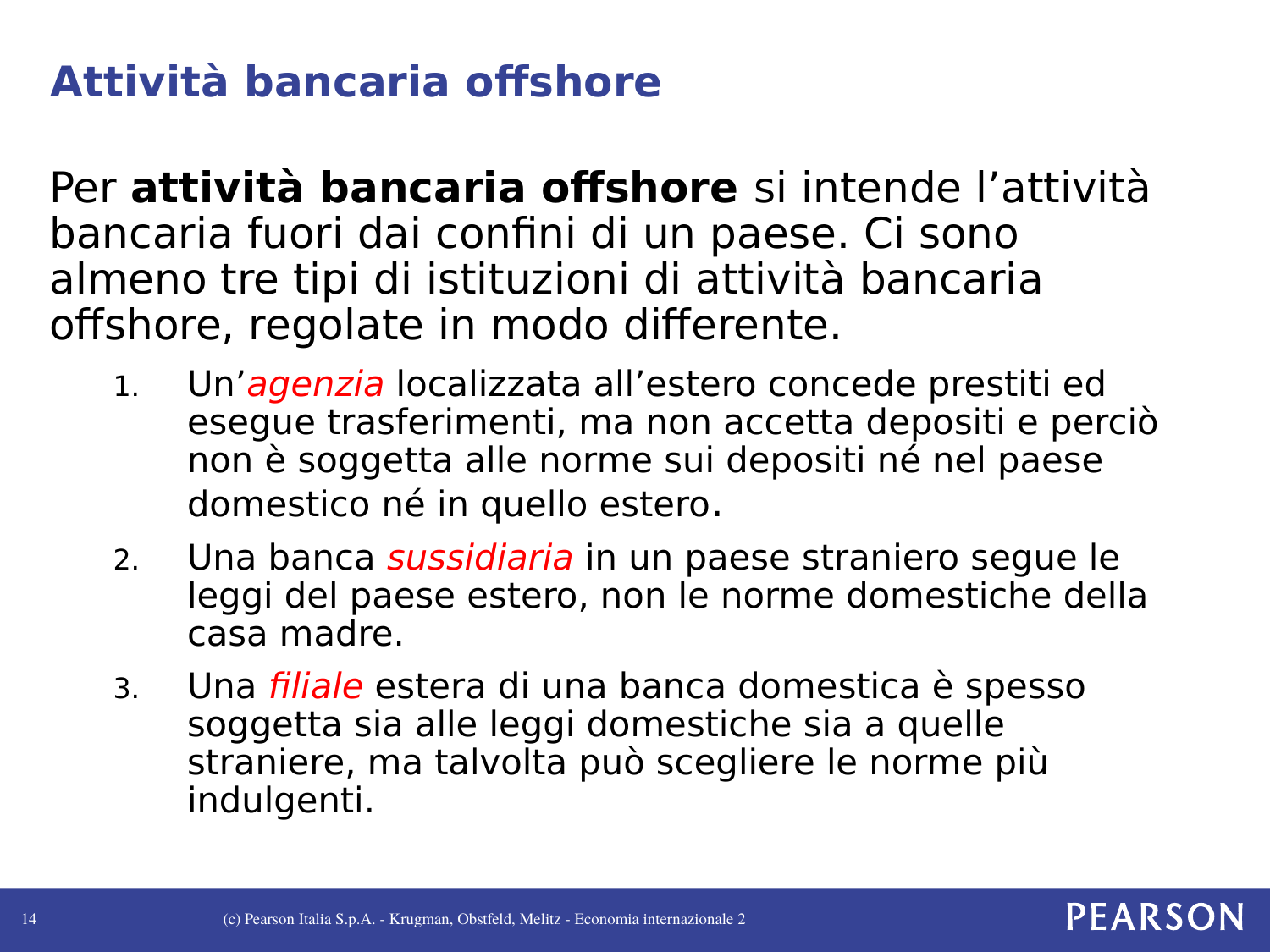

# Attività bancaria offshore
Per attività bancaria offshore si intende l’attività bancaria fuori dai confini di un paese. Ci sono almeno tre tipi di istituzioni di attività bancaria offshore, regolate in modo differente.
Un’agenzia localizzata all’estero concede prestiti ed esegue trasferimenti, ma non accetta depositi e perciò non è soggetta alle norme sui depositi né nel paese domestico né in quello estero.
Una banca sussidiaria in un paese straniero segue le leggi del paese estero, non le norme domestiche della casa madre.
Una filiale estera di una banca domestica è spesso soggetta sia alle leggi domestiche sia a quelle straniere, ma talvolta può scegliere le norme più indulgenti.

14
(c) Pearson Italia S.p.A. - Krugman, Obstfeld, Melitz - Economia internazionale 2